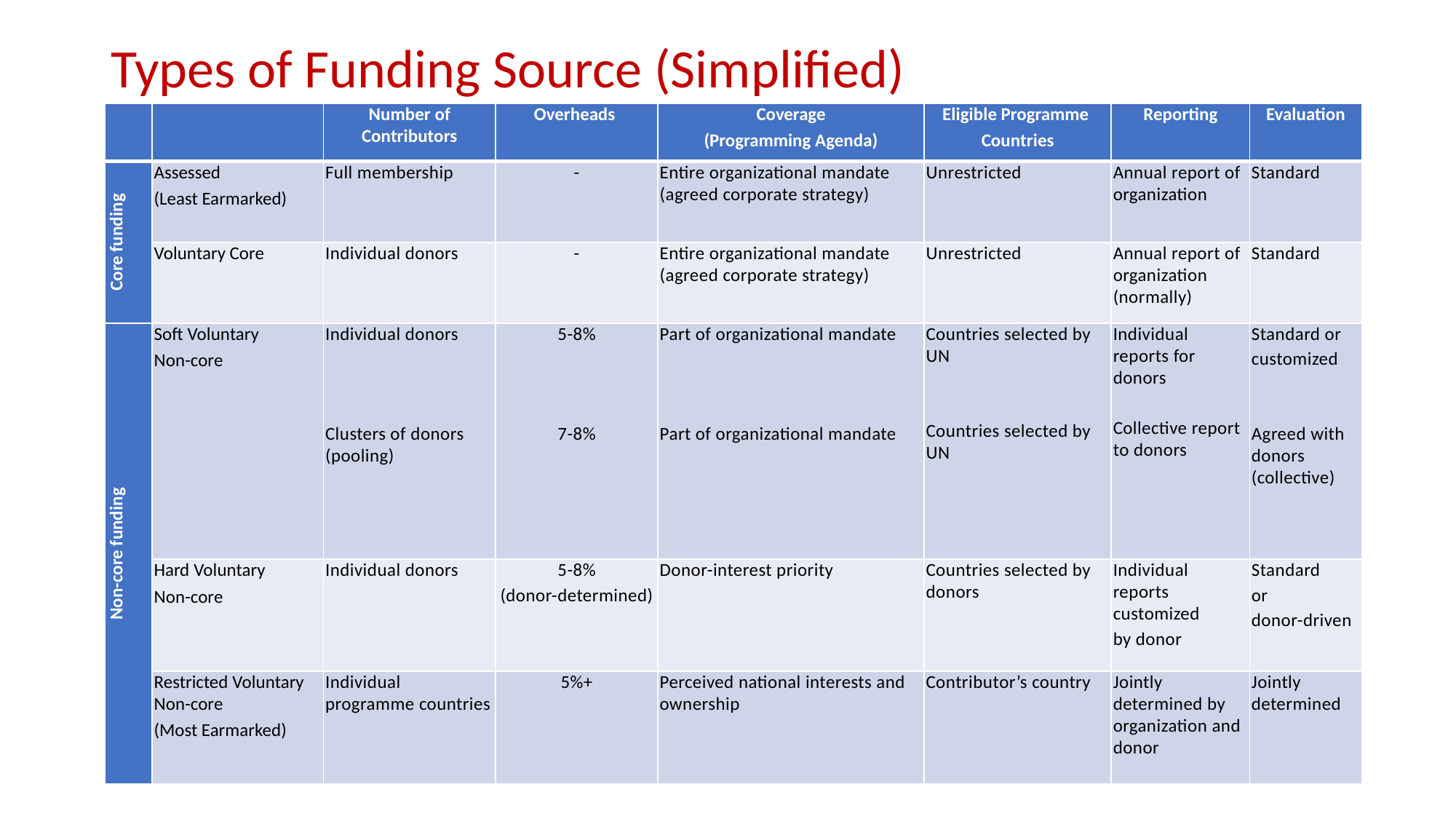

# Types of Funding Source (Simplified)
|  |  | Number of Contributors | Overheads | Coverage (Programming Agenda) | Eligible Programme Countries | Reporting | Evaluation |
| --- | --- | --- | --- | --- | --- | --- | --- |
| Core funding | Assessed (Least Earmarked) | Full membership | - | Entire organizational mandate (agreed corporate strategy) | Unrestricted | Annual report of organization | Standard |
|  | Voluntary Core | Individual donors | - | Entire organizational mandate (agreed corporate strategy) | Unrestricted | Annual report of organization (normally) | Standard |
| Non-core funding | Soft Voluntary Non-core | Individual donors   Clusters of donors (pooling) | 5-8%     7-8% | Part of organizational mandate   Part of organizational mandate | Countries selected by UN   Countries selected by UN | Individual reports for donors Collective report to donors | Standard or customized   Agreed with donors (collective) |
|  | Hard Voluntary Non-core | Individual donors | 5-8% (donor-determined) | Donor-interest priority | Countries selected by donors | Individual reports customized by donor | Standard or donor-driven |
|  | Restricted Voluntary Non-core (Most Earmarked) | Individual programme countries | 5%+ | Perceived national interests and ownership | Contributor’s country | Jointly determined by organization and donor | Jointly determined |